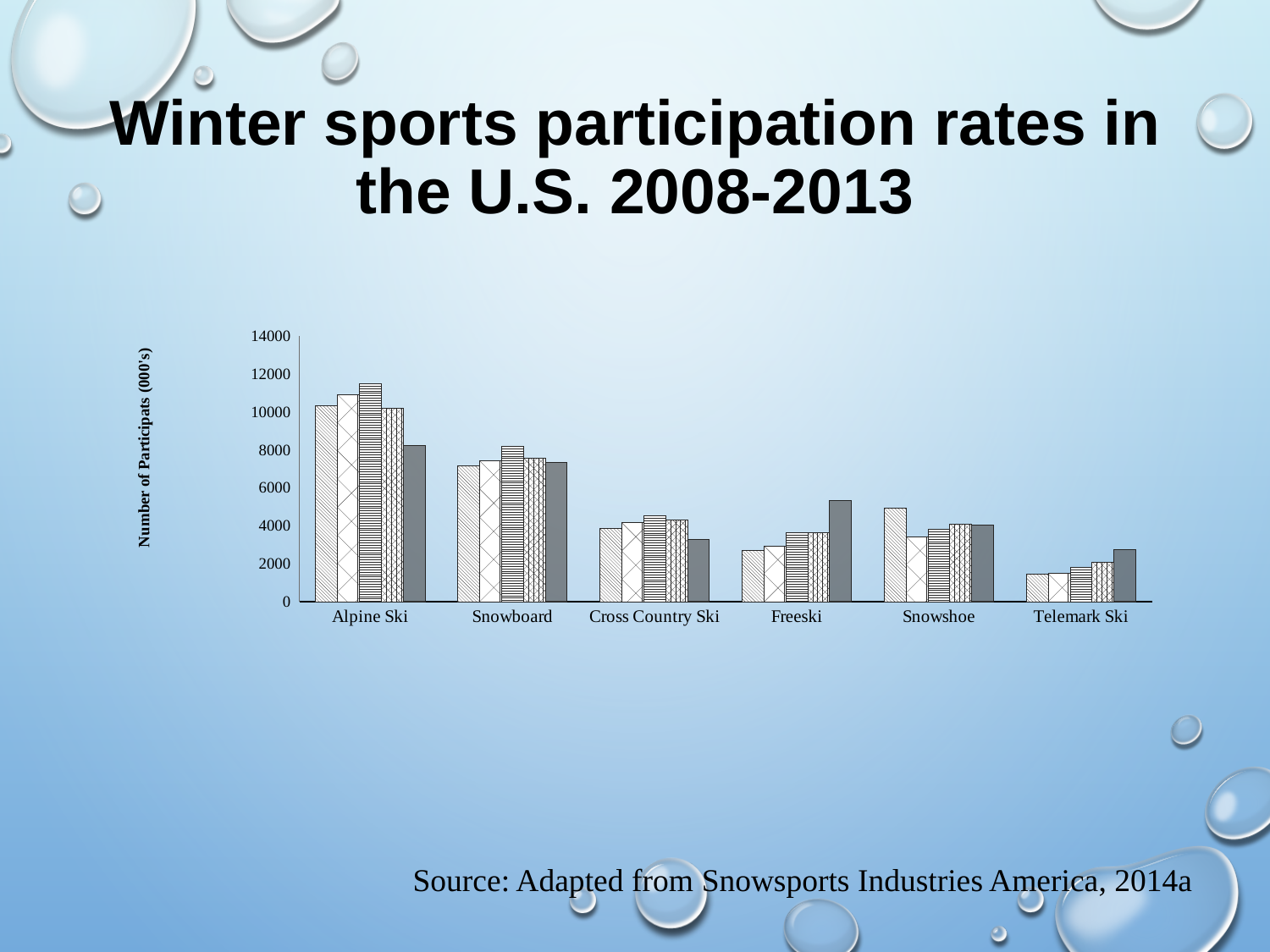

# Winter sports participation rates in the U.S. 2008-2013

### Chart

| Category | 2008/2009 Season | 2009/2010 Season | 2010/2011 Season | 2011/2012 Season | 2012/2013 Season |
|---|---|---|---|---|---|
| Alpine Ski | 10346.0 | 10919.0 | 11504.0 | 10201.0 | 8243.0 |
| Snowboard | 7159.0 | 7421.0 | 8196.0 | 7579.0 | 7351.0 |
| Cross Country Ski | 3848.0 | 4157.0 | 4530.0 | 4318.0 | 3307.0 |
| Freeski | 2711.0 | 2950.0 | 3647.0 | 3641.0 | 5357.0 |
| Snowshoe | 4922.0 | 3431.0 | 3823.0 | 4111.0 | 4029.0 |
| Telemark Ski | 1435.0 | 1482.0 | 1821.0 | 2099.0 | 2766.0 |
Source: Adapted from Snowsports Industries America, 2014a